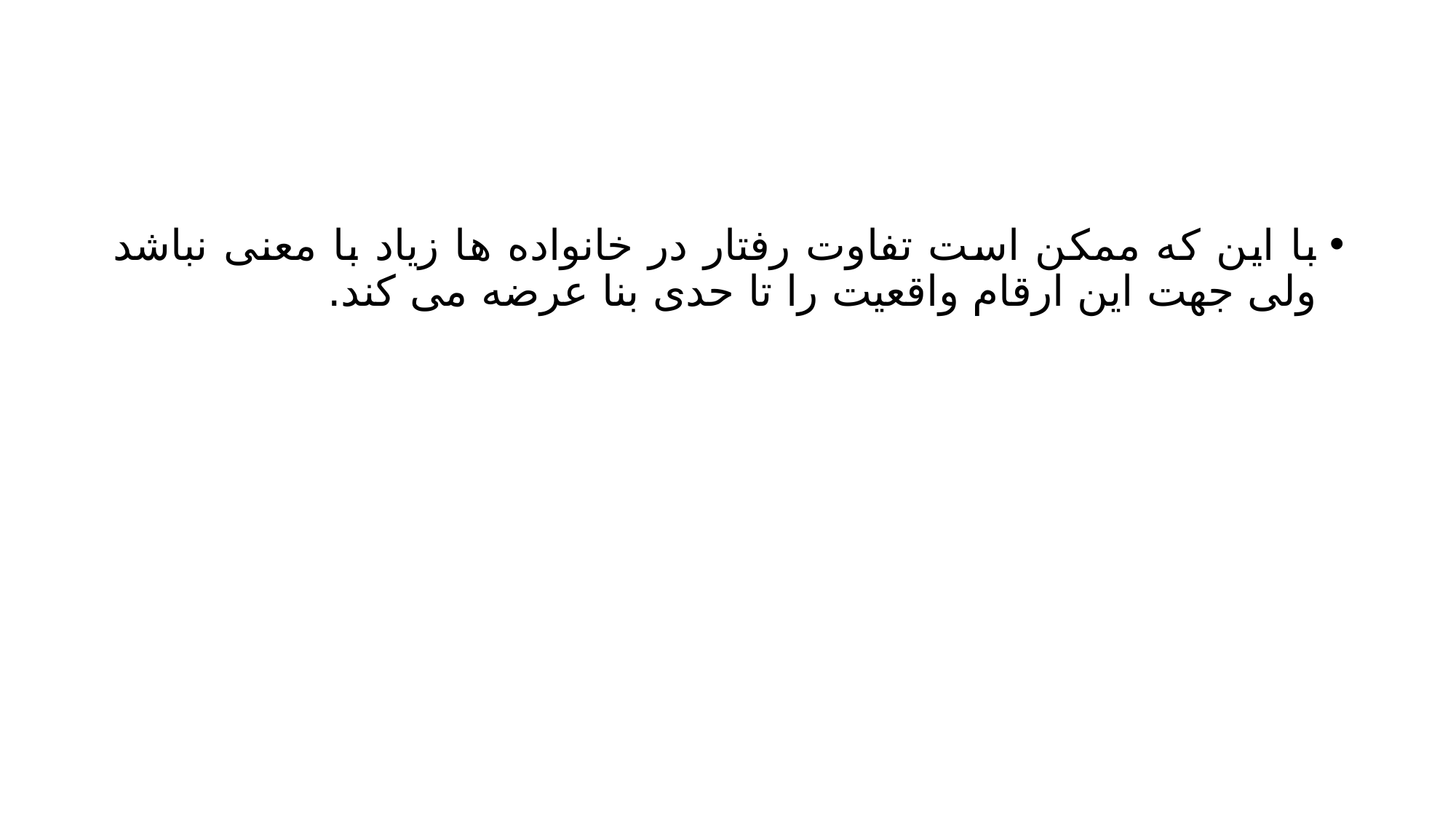

#
با این که ممکن است تفاوت رفتار در خانواده ها زیاد با معنی نباشد ولی جهت این ارقام واقعیت را تا حدی بنا عرضه می کند.